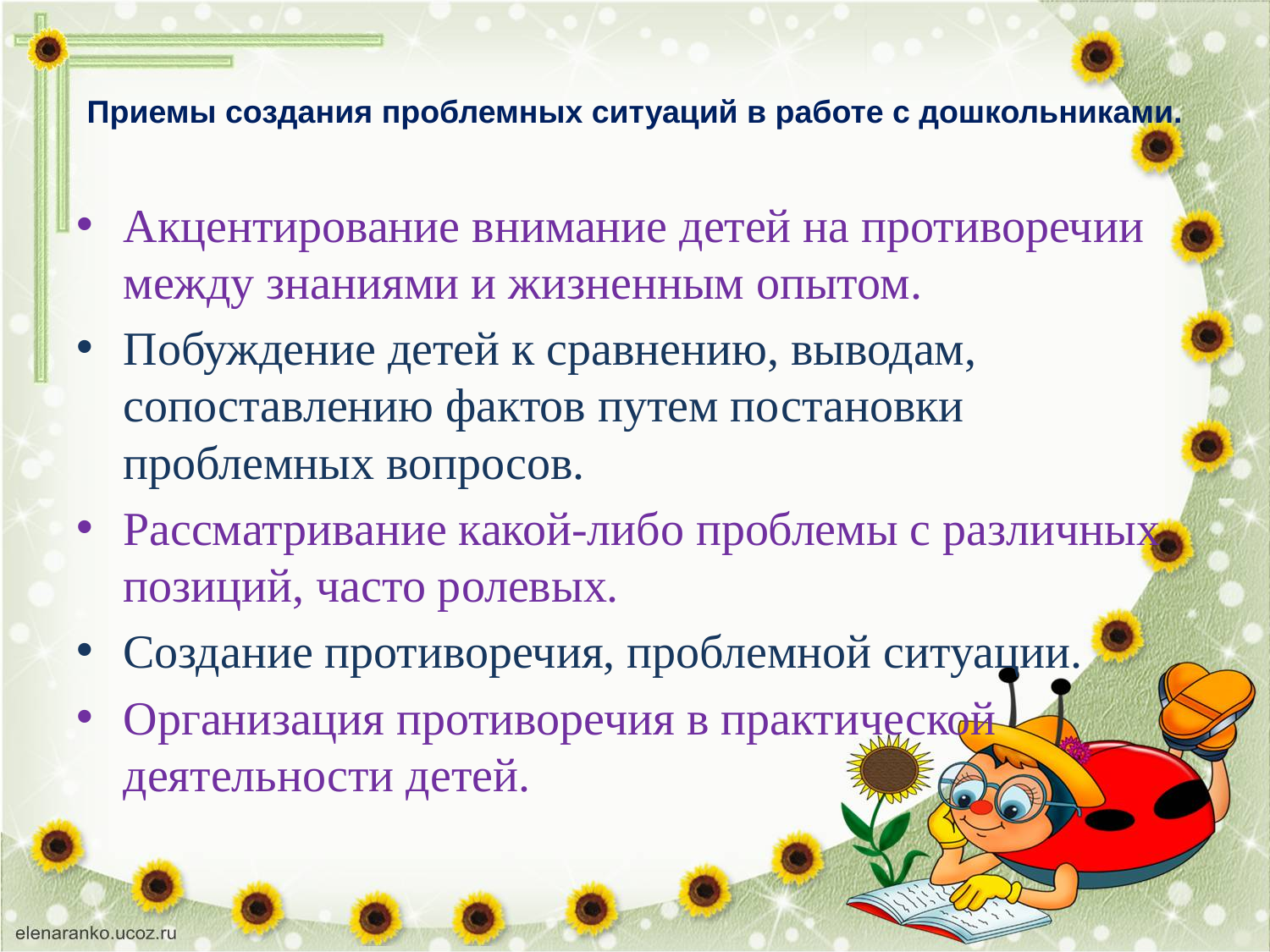

# Приемы создания проблемных ситуаций в работе с дошкольниками.
Акцентирование внимание детей на противоречии между знаниями и жизненным опытом.
Побуждение детей к сравнению, выводам, сопоставлению фактов путем постановки проблемных вопросов.
Рассматривание какой-либо проблемы с различных позиций, часто ролевых.
Создание противоречия, проблемной ситуации.
Организация противоречия в практической деятельности детей.